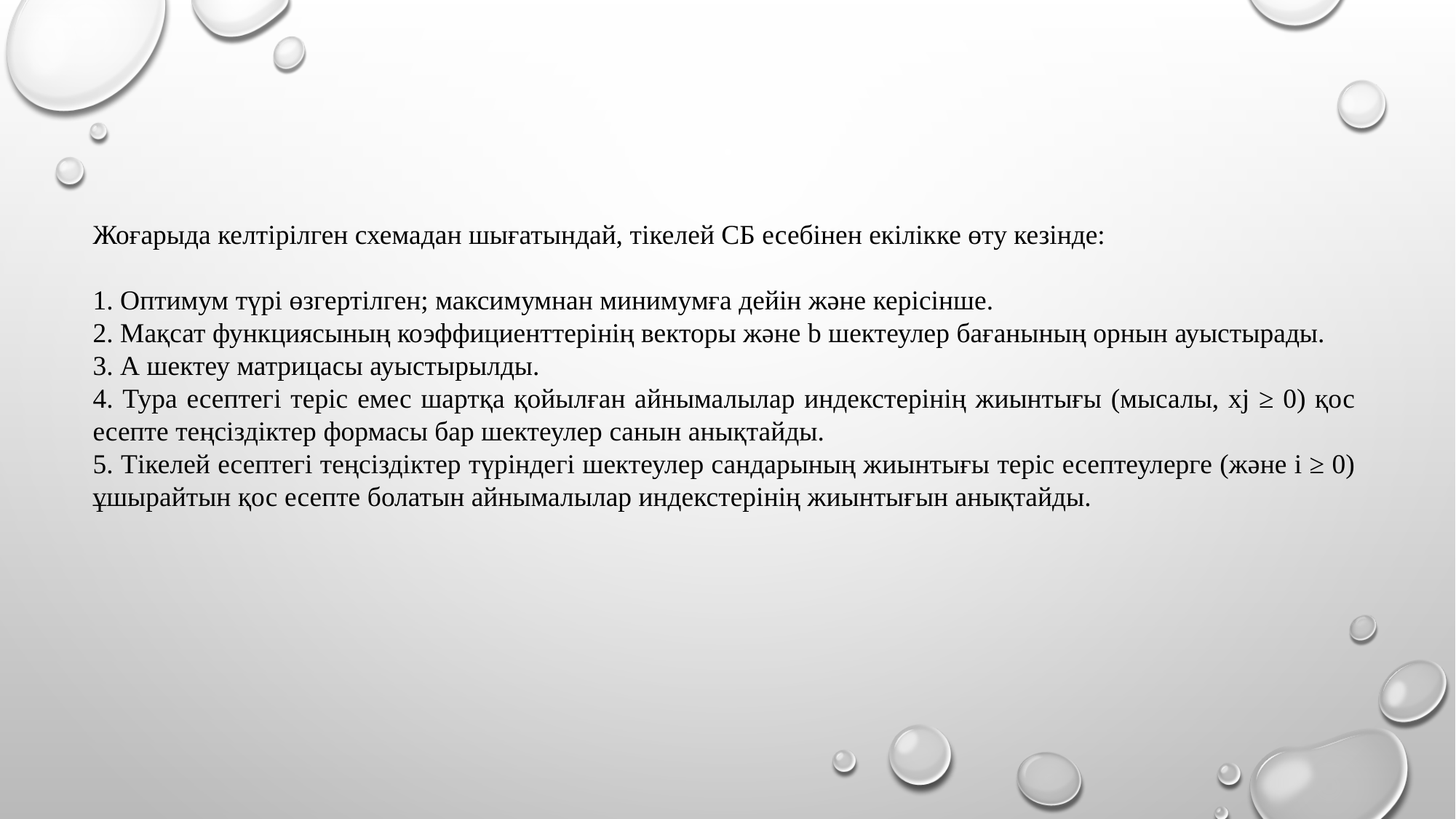

Жоғарыда келтірілген схемадан шығатындай, тікелей СБ есебінен екілікке өту кезінде:

1. Оптимум түрі өзгертілген; максимумнан минимумға дейін және керісінше.
2. Мақсат функциясының коэффициенттерінің векторы және b шектеулер бағанының орнын ауыстырады.
3. А шектеу матрицасы ауыстырылды.
4. Тура есептегі теріс емес шартқа қойылған айнымалылар индекстерінің жиынтығы (мысалы, xj ≥ 0) қос есепте теңсіздіктер формасы бар шектеулер санын анықтайды.
5. Тікелей есептегі теңсіздіктер түріндегі шектеулер сандарының жиынтығы теріс есептеулерге (және i ≥ 0) ұшырайтын қос есепте болатын айнымалылар индекстерінің жиынтығын анықтайды.